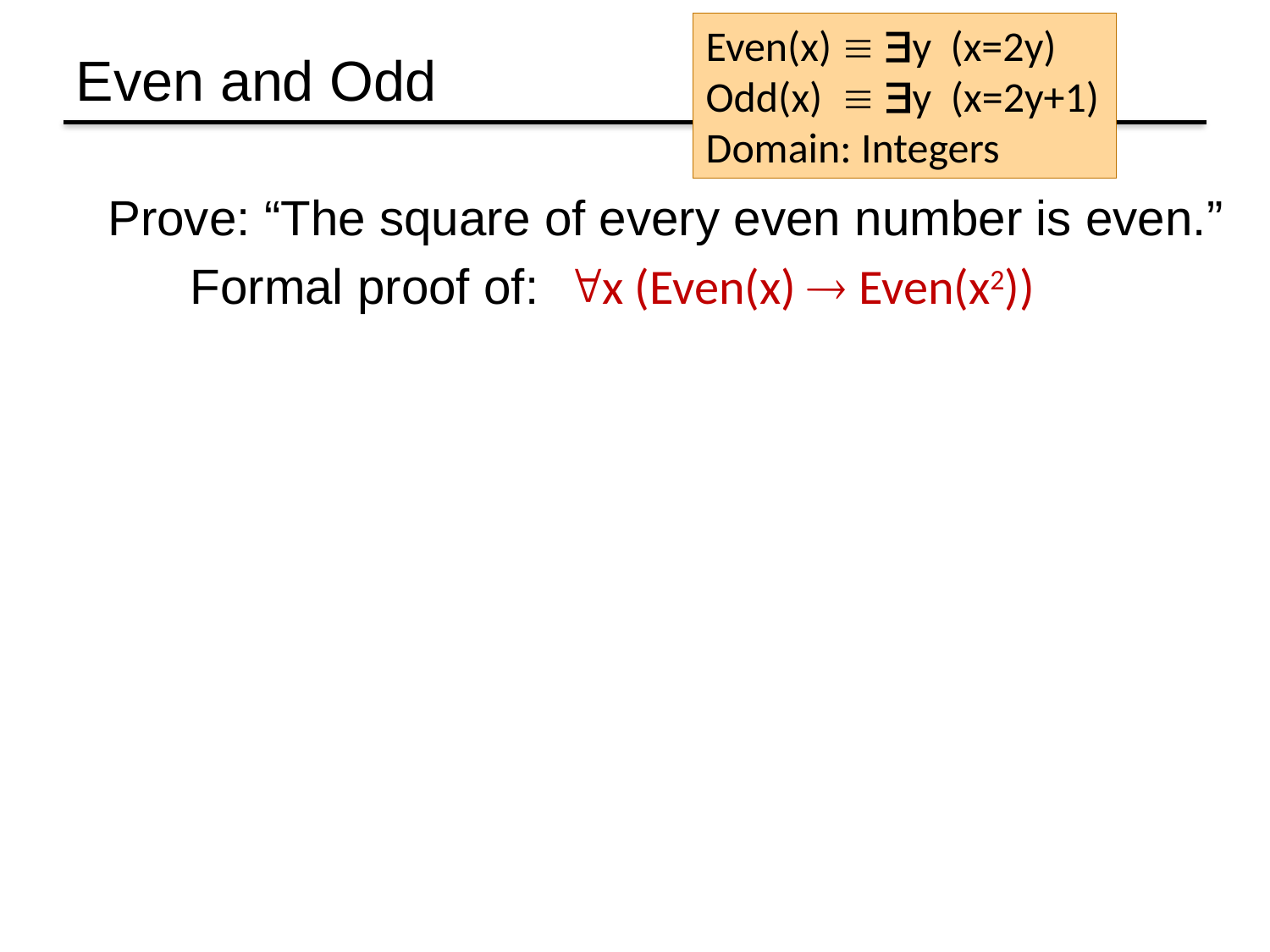

Even(x) ≡ ∃y  (x=2y)
Odd(x)  ≡ ∃y  (x=2y+1)
Domain: Integers
# Even and Odd
Prove: “The square of every even number is even.”
      Formal proof of:  ∀x (Even(x) → Even(x2))